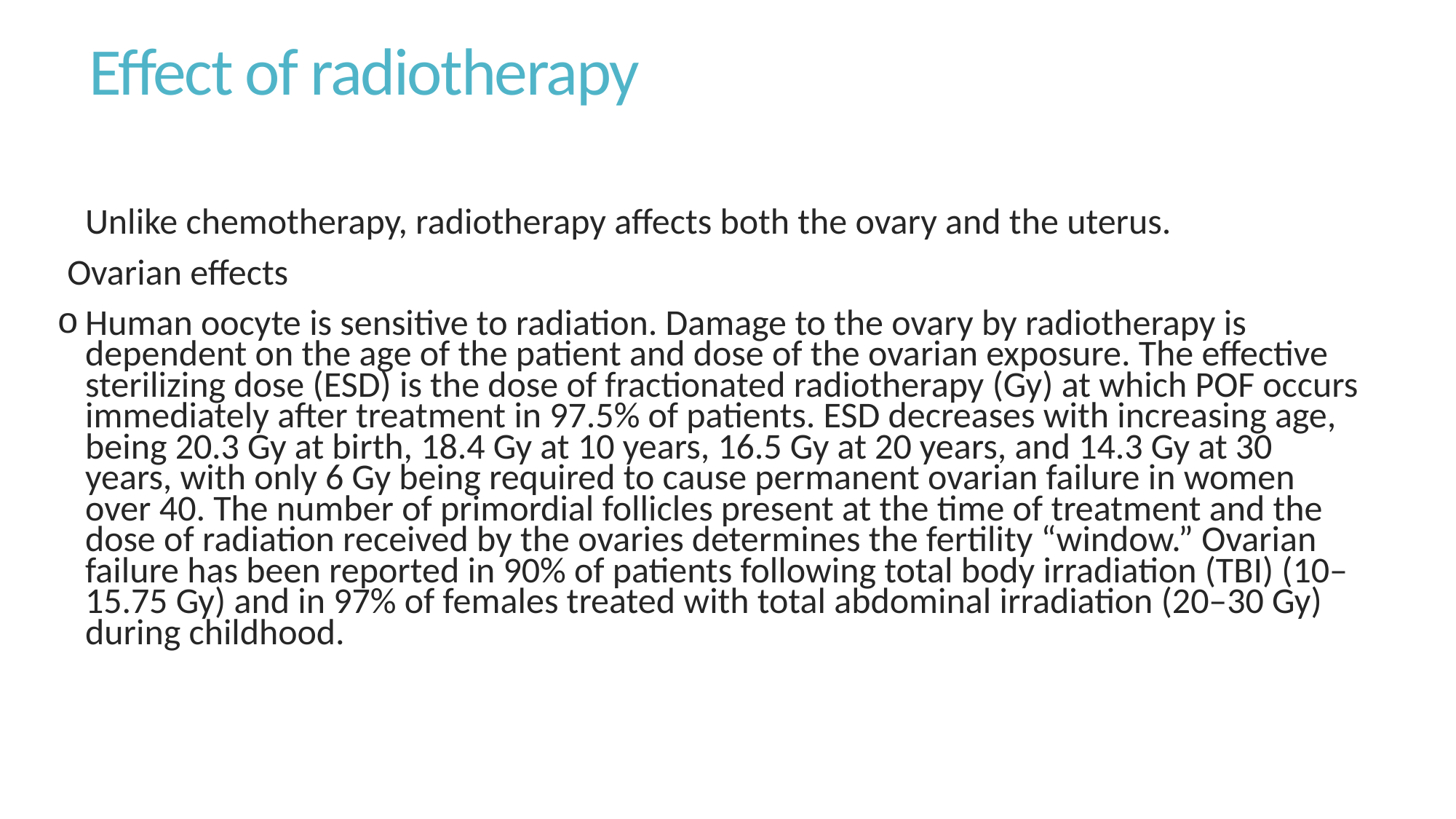

Effect of radiotherapy
Unlike chemotherapy, radiotherapy affects both the ovary and the uterus.
Ovarian effects
Human oocyte is sensitive to radiation. Damage to the ovary by radiotherapy is dependent on the age of the patient and dose of the ovarian exposure. The effective sterilizing dose (ESD) is the dose of fractionated radiotherapy (Gy) at which POF occurs immediately after treatment in 97.5% of patients. ESD decreases with increasing age, being 20.3 Gy at birth, 18.4 Gy at 10 years, 16.5 Gy at 20 years, and 14.3 Gy at 30 years, with only 6 Gy being required to cause permanent ovarian failure in women over 40. The number of primordial follicles present at the time of treatment and the dose of radiation received by the ovaries determines the fertility “window.” Ovarian failure has been reported in 90% of patients following total body irradiation (TBI) (10–15.75 Gy) and in 97% of females treated with total abdominal irradiation (20–30 Gy) during childhood.